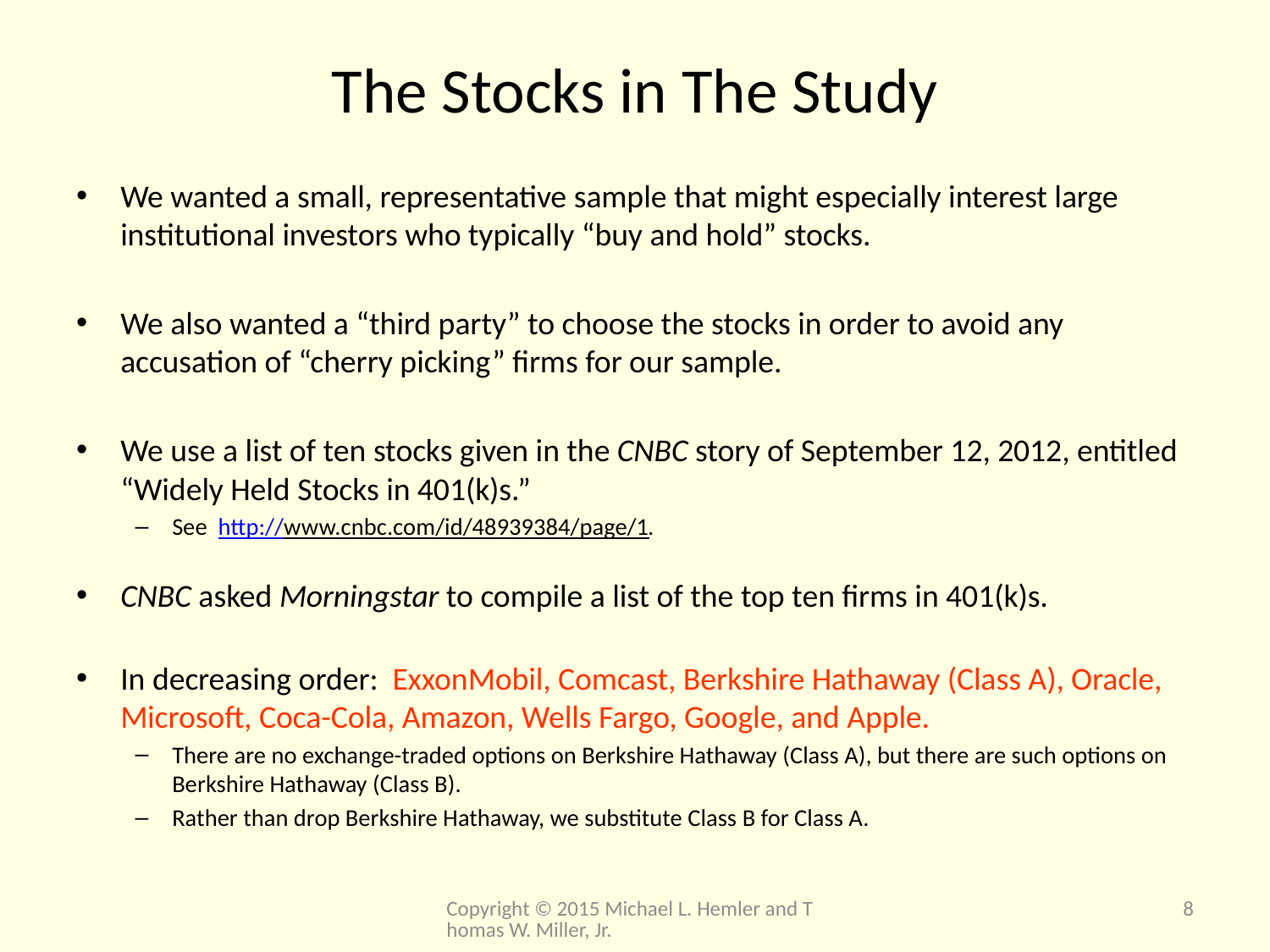

# The Stocks in The Study
We wanted a small, representative sample that might especially interest large institutional investors who typically “buy and hold” stocks.

We also wanted a “third party” to choose the stocks in order to avoid any accusation of “cherry picking” firms for our sample.

We use a list of ten stocks given in the CNBC story of September 12, 2012, entitled “Widely Held Stocks in 401(k)s.”
See  http://www.cnbc.com/id/48939384/page/1.
CNBC asked Morningstar to compile a list of the top ten firms in 401(k)s.
In decreasing order:  ExxonMobil, Comcast, Berkshire Hathaway (Class A), Oracle, Microsoft, Coca-Cola, Amazon, Wells Fargo, Google, and Apple.
There are no exchange-traded options on Berkshire Hathaway (Class A), but there are such options on Berkshire Hathaway (Class B).
Rather than drop Berkshire Hathaway, we substitute Class B for Class A.

Copyright © 2015 Michael L. Hemler and Thomas W. Miller, Jr.
8